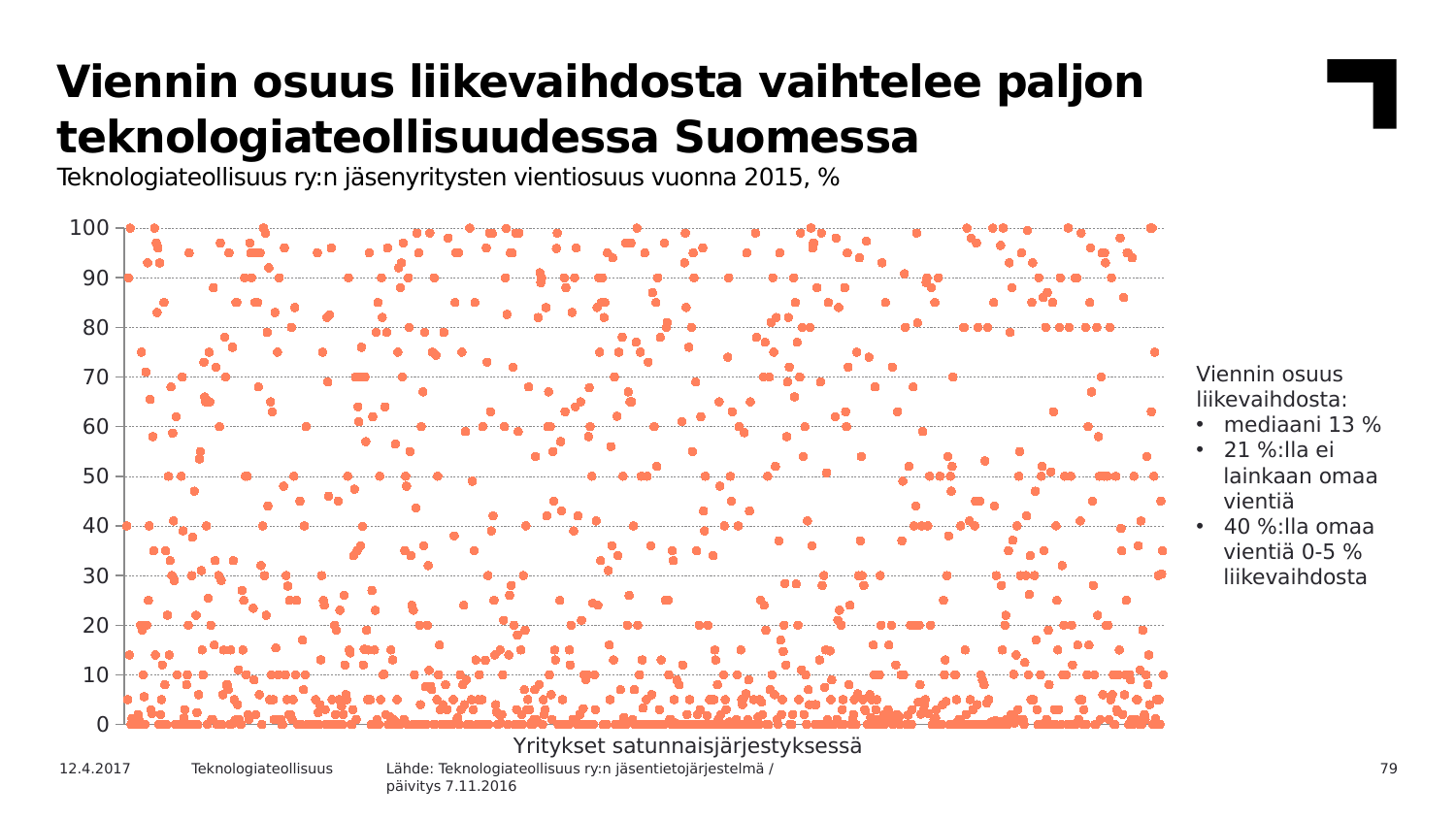

Viennin osuus liikevaihdosta vaihtelee paljon teknologiateollisuudessa Suomessa
Teknologiateollisuus ry:n jäsenyritysten vientiosuus vuonna 2015, %

### Chart

| Category | Viennin osuus liikevaihdosta, % |
|---|---|
Viennin osuus
liikevaihdosta:
mediaani 13 %
21 %:lla ei
    lainkaan omaa
    vientiä
40 %:lla omaa
    vientiä 0-5 %
    liikevaihdosta
Yritykset satunnaisjärjestyksessä
Lähde: Teknologiateollisuus ry:n jäsentietojärjestelmä / päivitys 7.11.2016

12.4.2017
Teknologiateollisuus
79